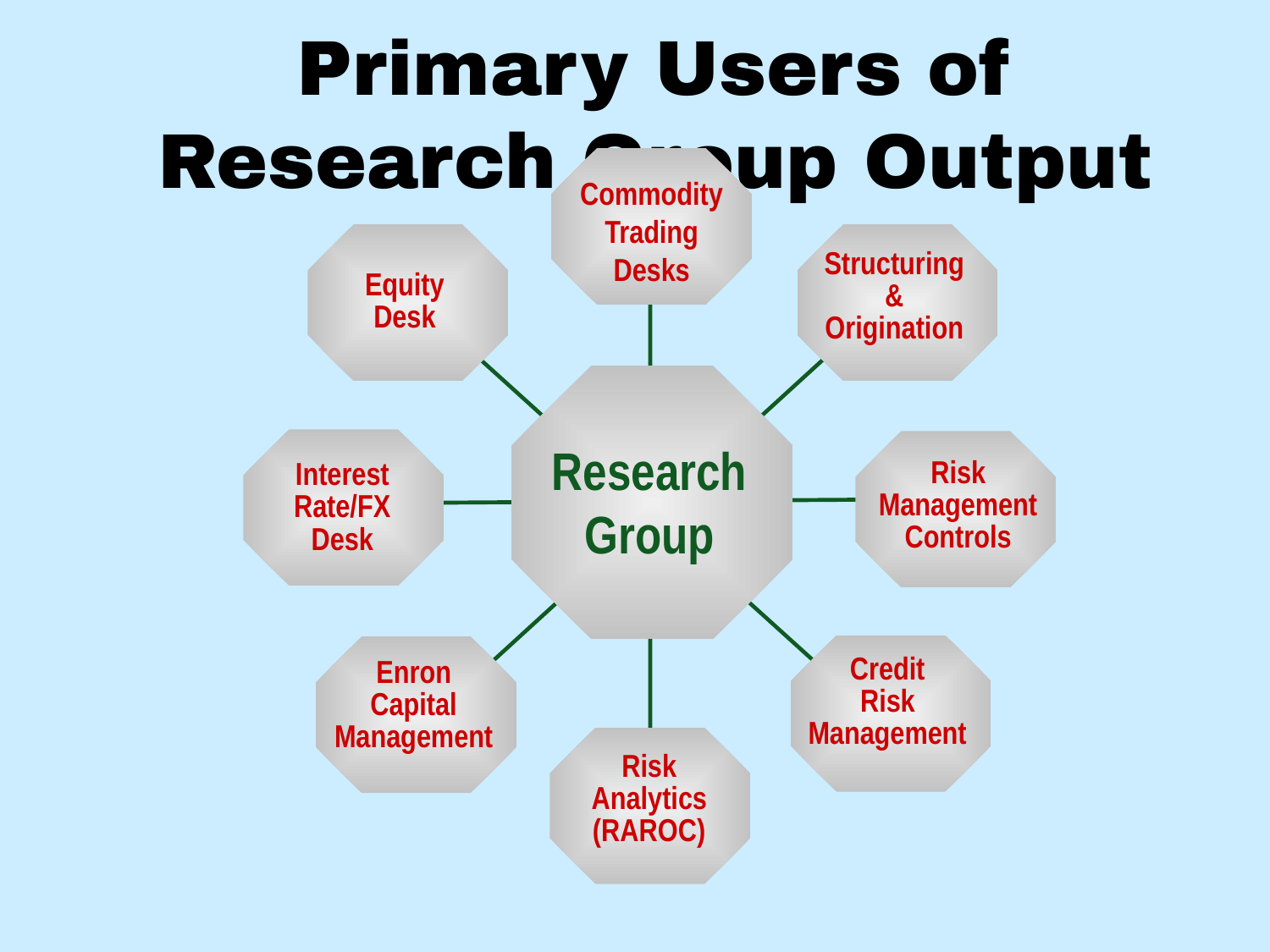

# Primary Users of Research Group Output

Commodity Trading Desks

Structuring
& Origination
Equity
Desk

Research
Group
Risk Management Controls
Interest
Rate/FX
Desk

Credit
Risk
Management
Enron
Capital
Management

Risk
Analytics
(RAROC)